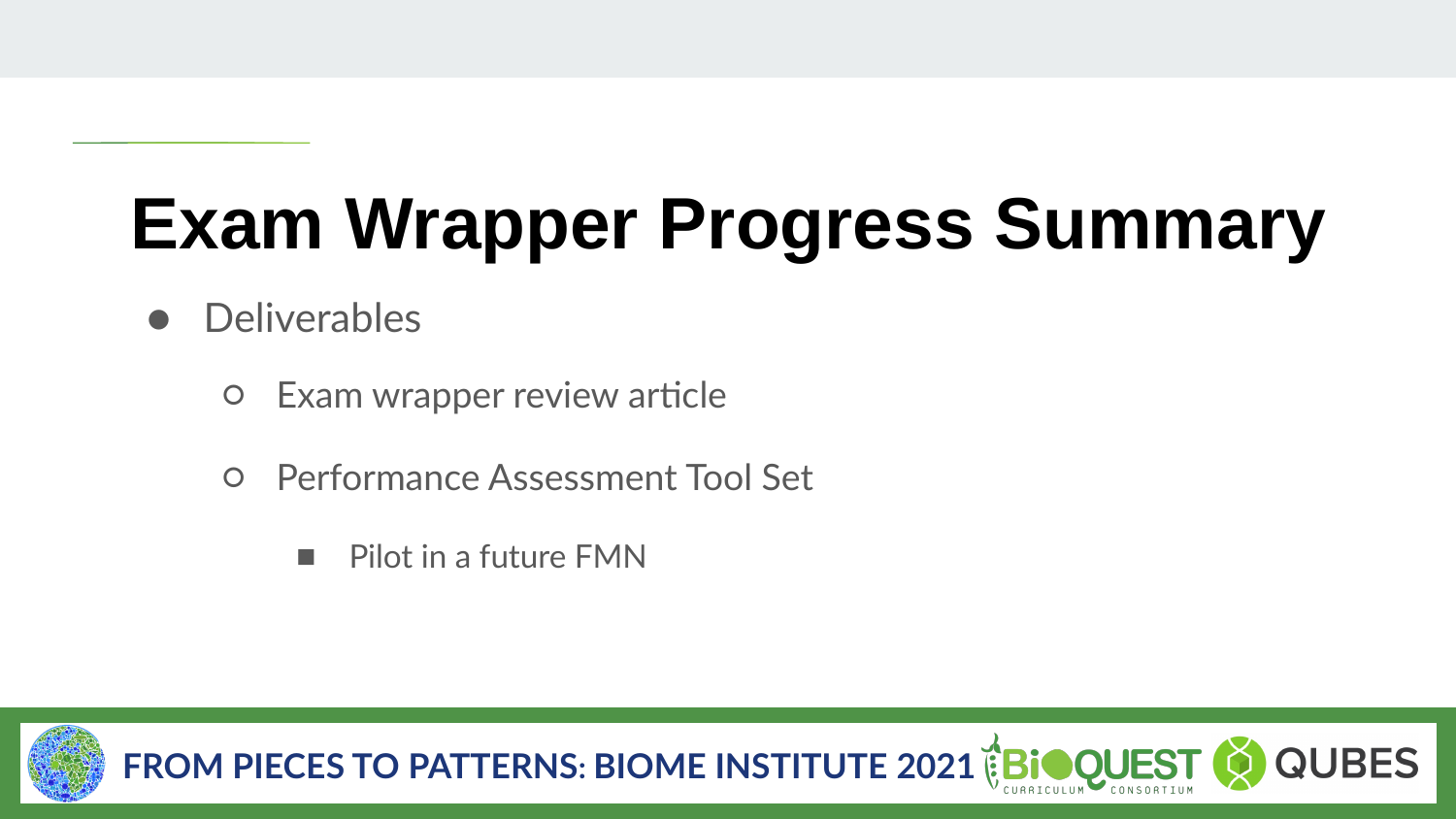

# Exam Wrapper Progress Summary
Deliverables
Exam wrapper review article
Performance Assessment Tool Set
Pilot in a future FMN